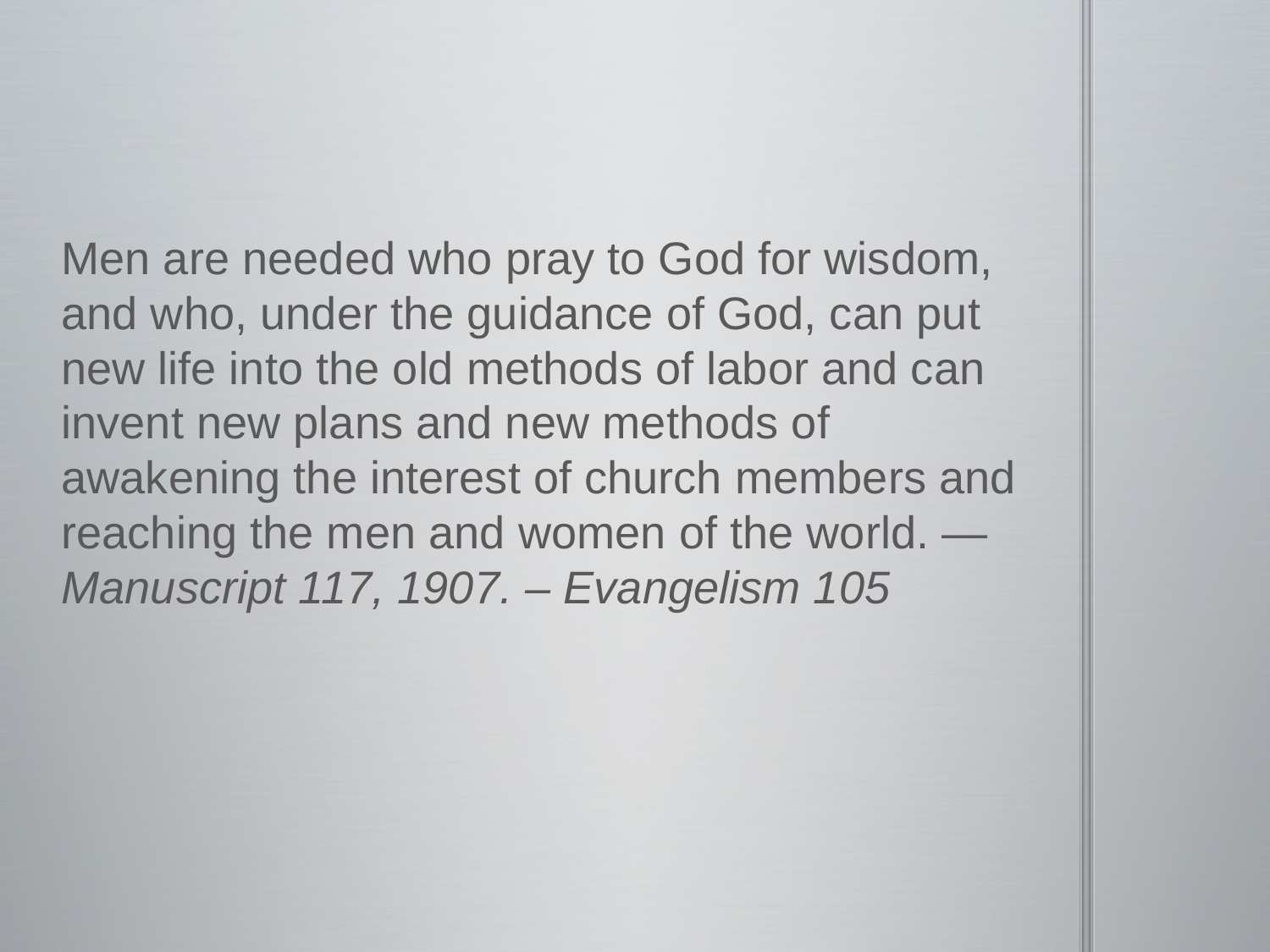

#
Men are needed who pray to God for wisdom, and who, under the guidance of God, can put new life into the old methods of labor and can invent new plans and new methods of awakening the interest of church members and reaching the men and women of the world. —Manuscript 117, 1907. – Evangelism 105